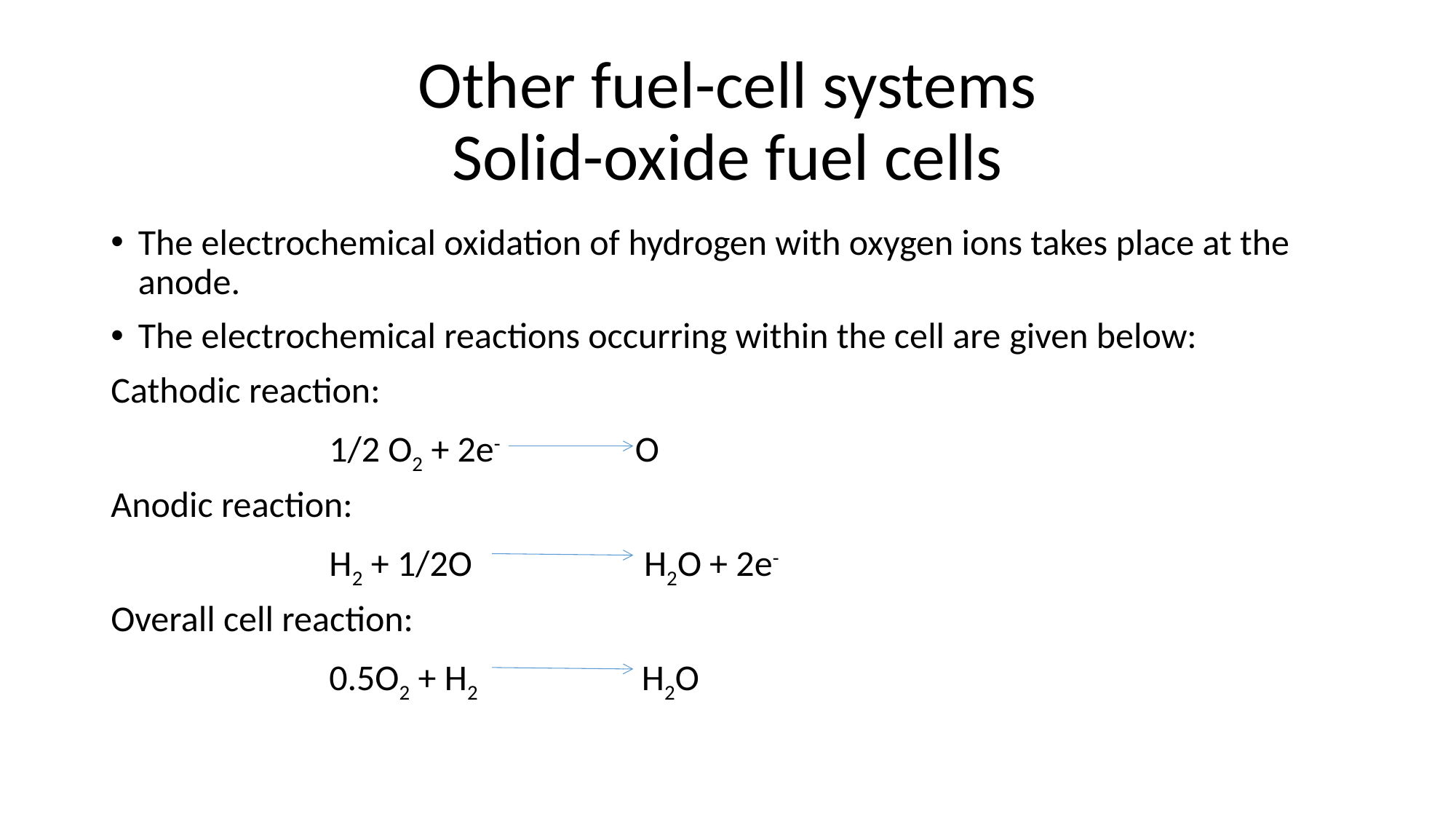

# Other fuel-cell systems Solid-oxide fuel cells
The electrochemical oxidation of hydrogen with oxygen ions takes place at the anode.
The electrochemical reactions occurring within the cell are given below:
Cathodic reaction:
		1/2 O2 + 2e-                           O
Anodic reaction:
		H2 + 1/2O                     H2O + 2e-
Overall cell reaction:
		0.5O2 + H2                    H2O